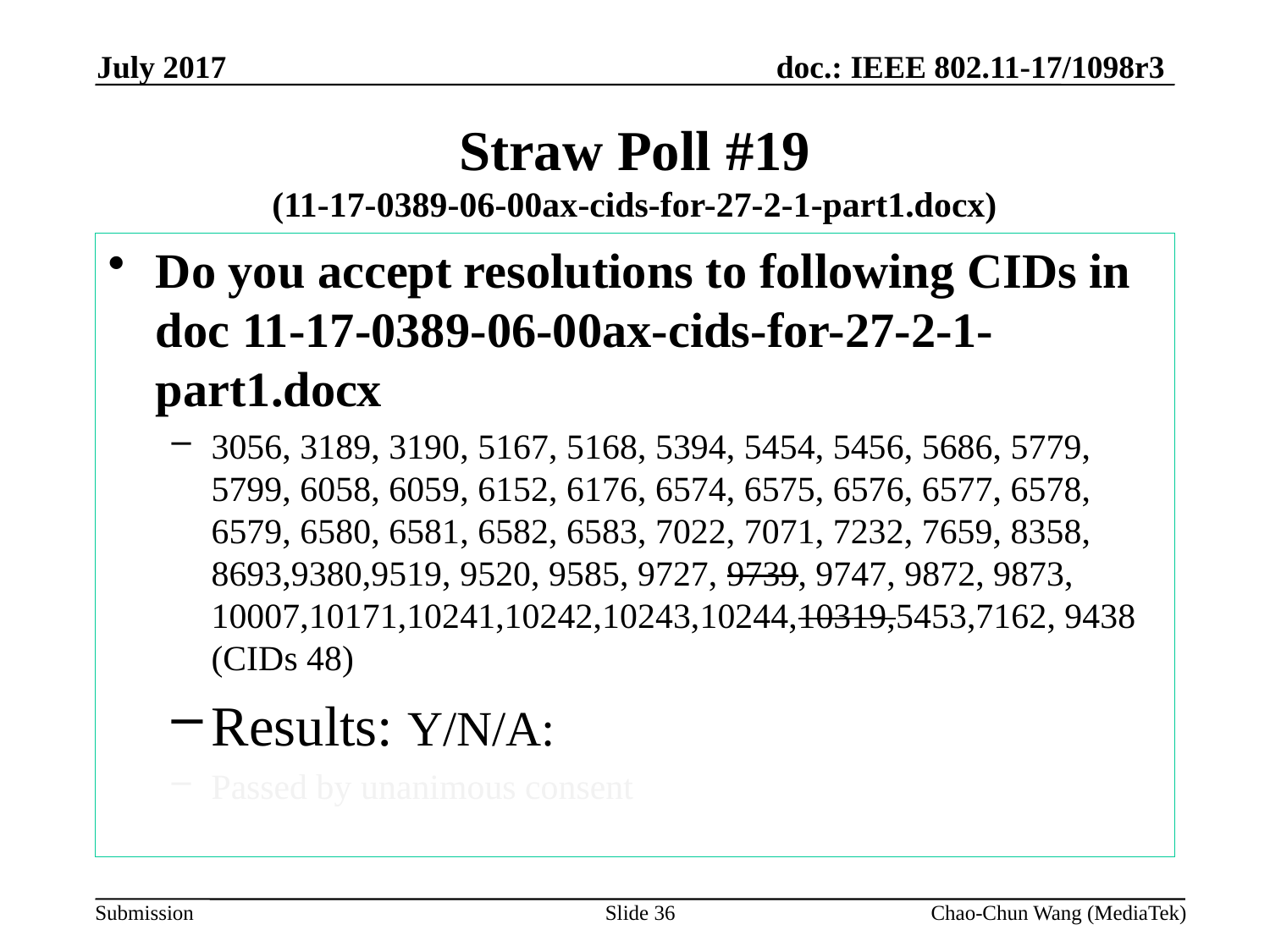

July 2017
# Straw Poll #19 (11-17-0389-06-00ax-cids-for-27-2-1-part1.docx)
Do you accept resolutions to following CIDs in doc 11-17-0389-06-00ax-cids-for-27-2-1-part1.docx
3056, 3189, 3190, 5167, 5168, 5394, 5454, 5456, 5686, 5779, 5799, 6058, 6059, 6152, 6176, 6574, 6575, 6576, 6577, 6578, 6579, 6580, 6581, 6582, 6583, 7022, 7071, 7232, 7659, 8358, 8693,9380,9519, 9520, 9585, 9727, 9739, 9747, 9872, 9873, 10007,10171,10241,10242,10243,10244,10319,5453,7162, 9438 (CIDs 48)
Results: Y/N/A:
Passed by unanimous consent

Slide 36
Chao-Chun Wang (MediaTek)